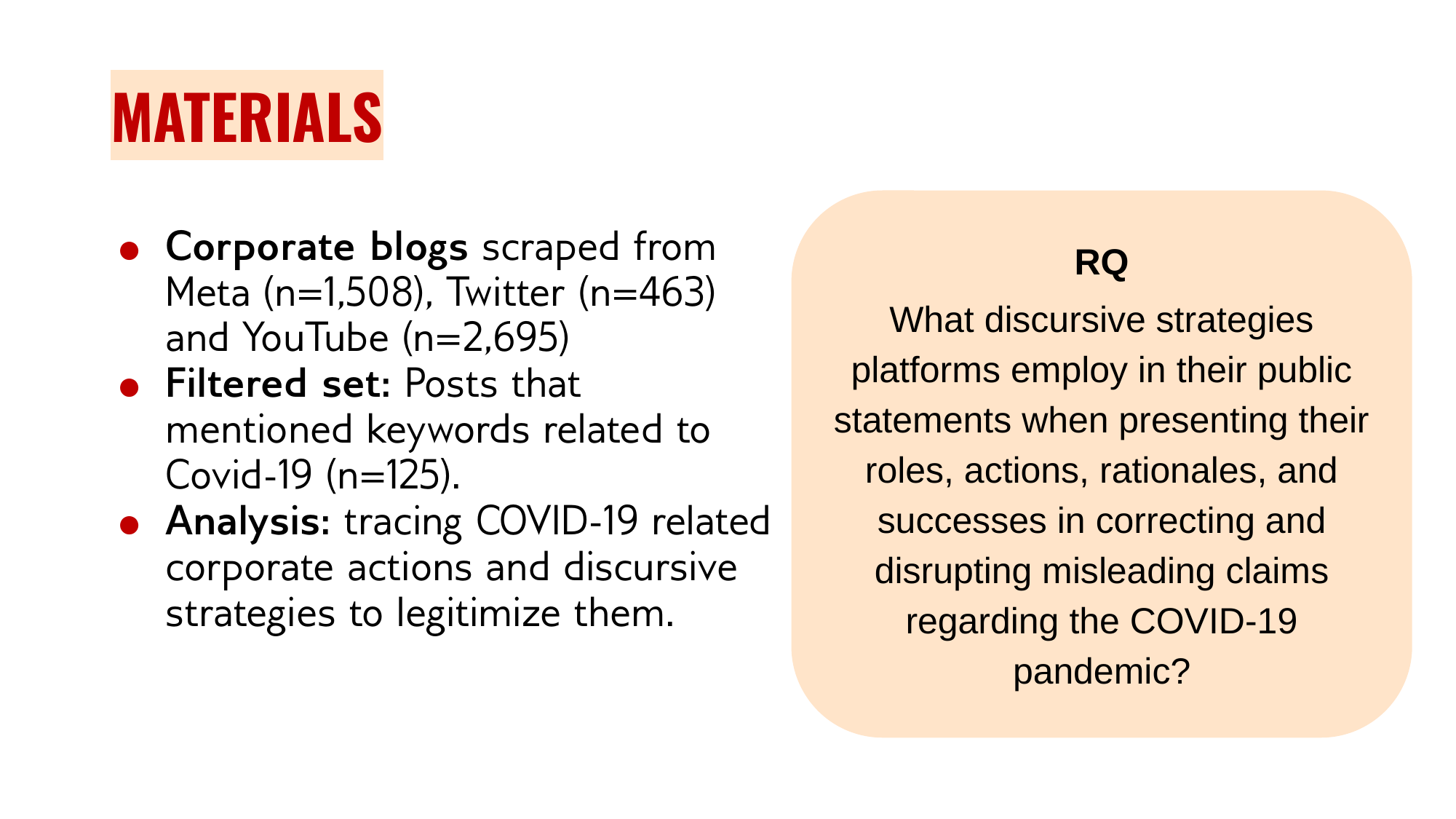

# MATERIALS
RQ
What discursive strategies platforms employ in their public statements when presenting their roles, actions, rationales, and successes in correcting and disrupting misleading claims regarding the COVID-19 pandemic?

Corporate blogs scraped from Meta (n=1,508), Twitter (n=463) and YouTube (n=2,695)
Filtered set: Posts that mentioned keywords related to Covid-19 (n=125).
Analysis: tracing COVID-19 related corporate actions and discursive strategies to legitimize them.